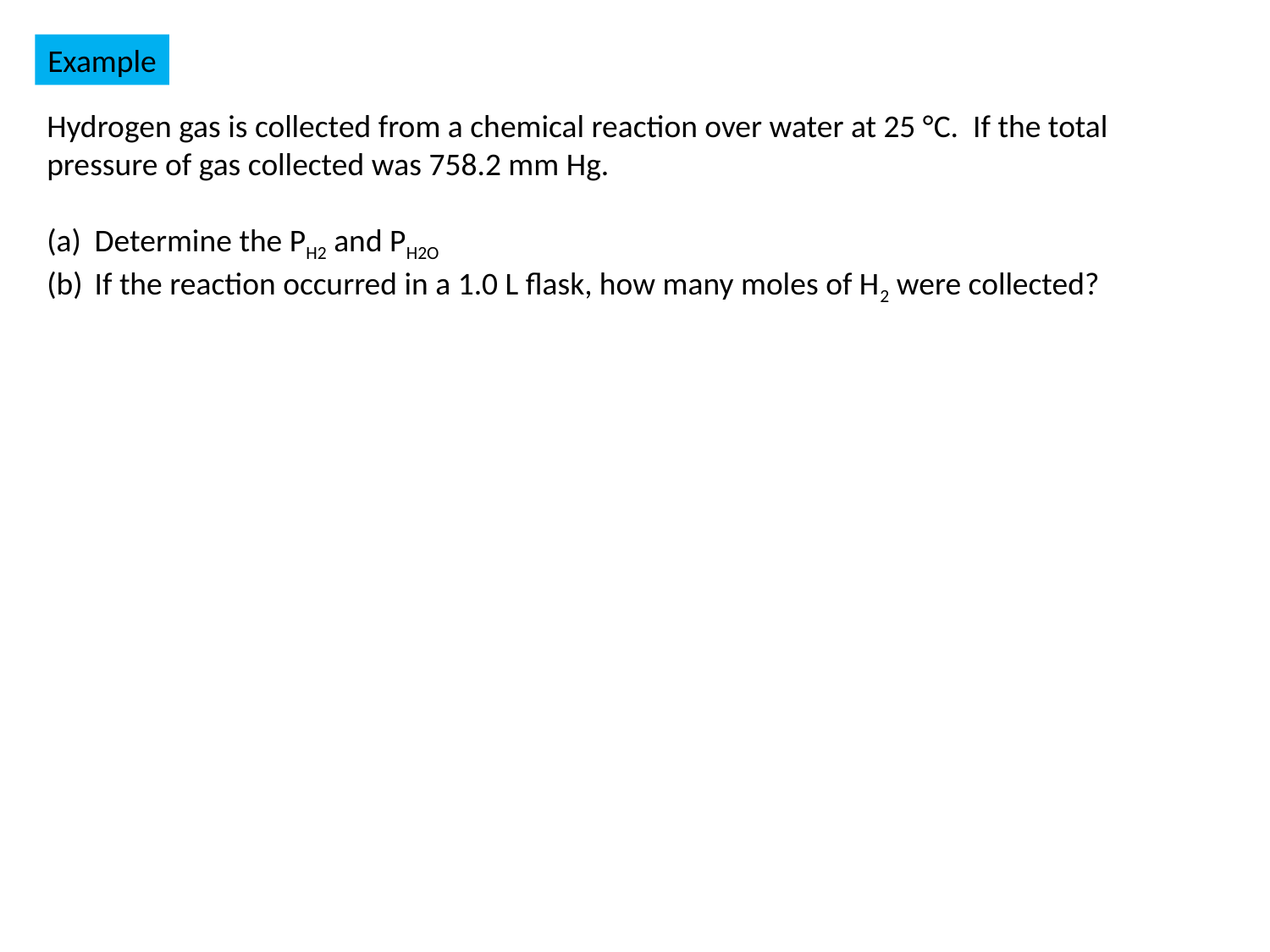

Example
Hydrogen gas is collected from a chemical reaction over water at 25 °C.  If the total pressure of gas collected was 758.2 mm Hg.

Determine the PH2 and PH2O
If the reaction occurred in a 1.0 L flask, how many moles of H2 were collected?